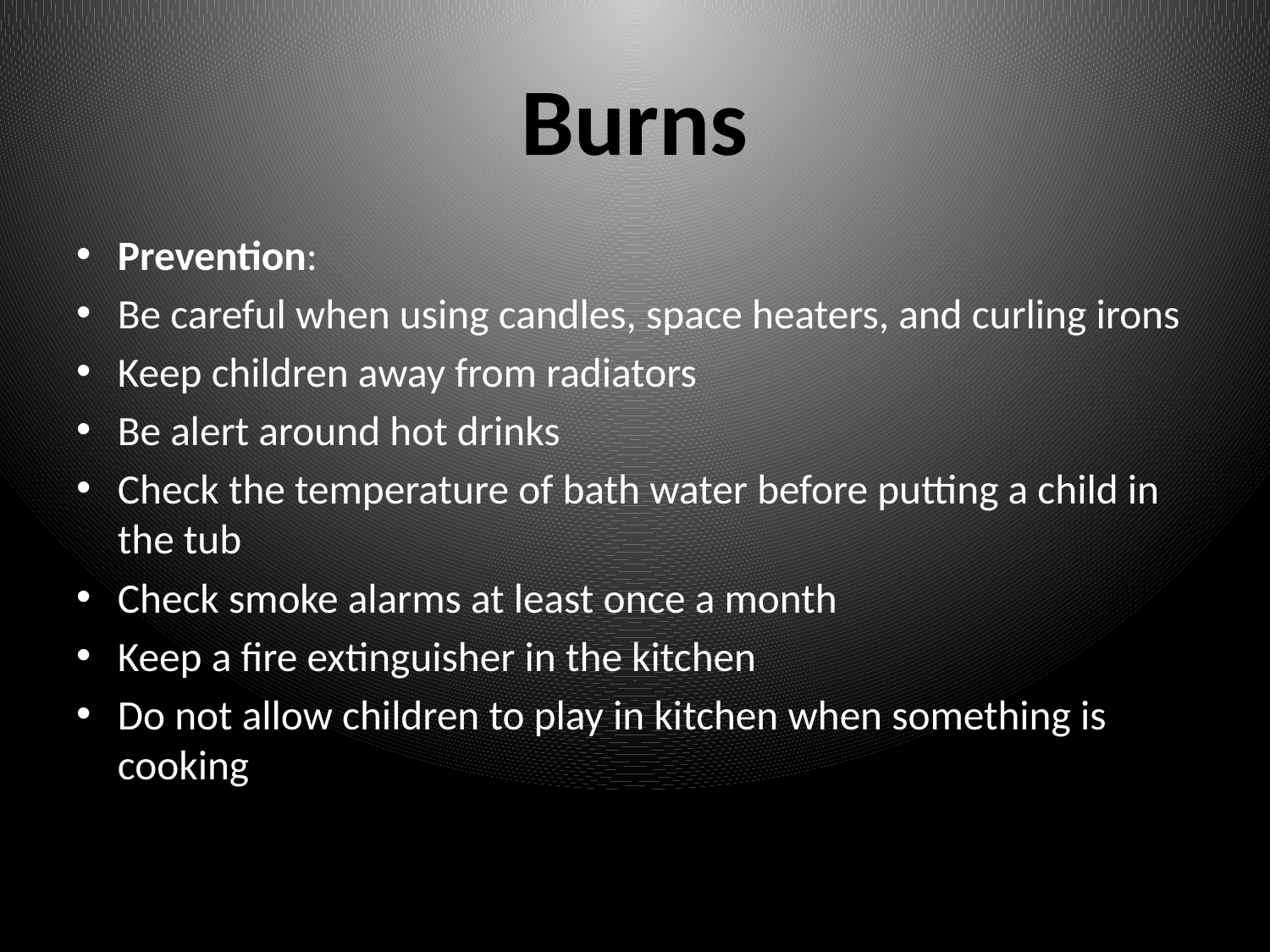

# Burns
Prevention:
Be careful when using candles, space heaters, and curling irons
Keep children away from radiators
Be alert around hot drinks
Check the temperature of bath water before putting a child in the tub
Check smoke alarms at least once a month
Keep a fire extinguisher in the kitchen
Do not allow children to play in kitchen when something is cooking